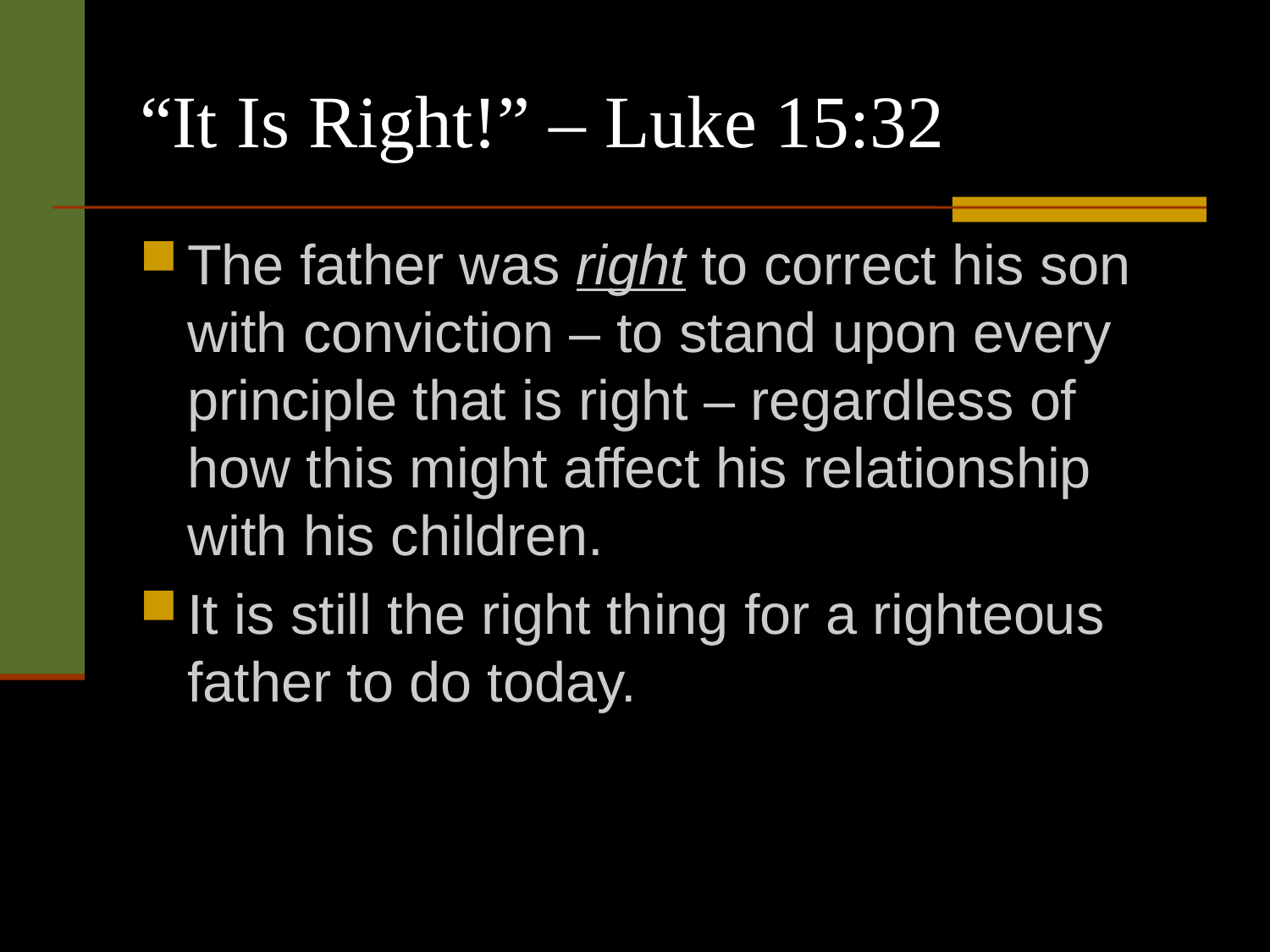

# “It Is Right!” – Luke 15:32
The father was right to correct his son with conviction – to stand upon every principle that is right – regardless of how this might affect his relationship with his children.
It is still the right thing for a righteous father to do today.